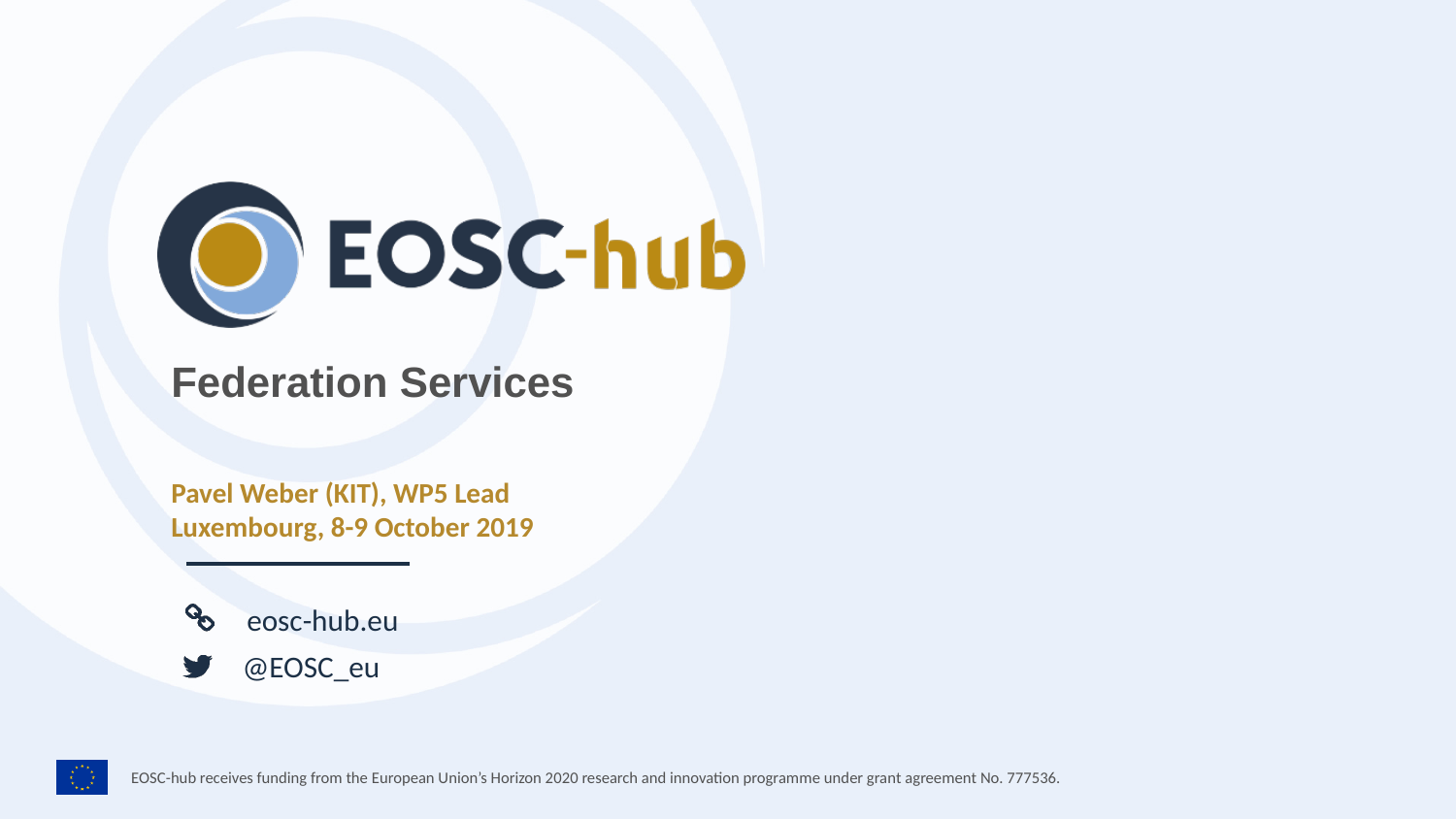

Federation Services
Pavel Weber (KIT), WP5 Lead
Luxembourg, 8-9 October 2019